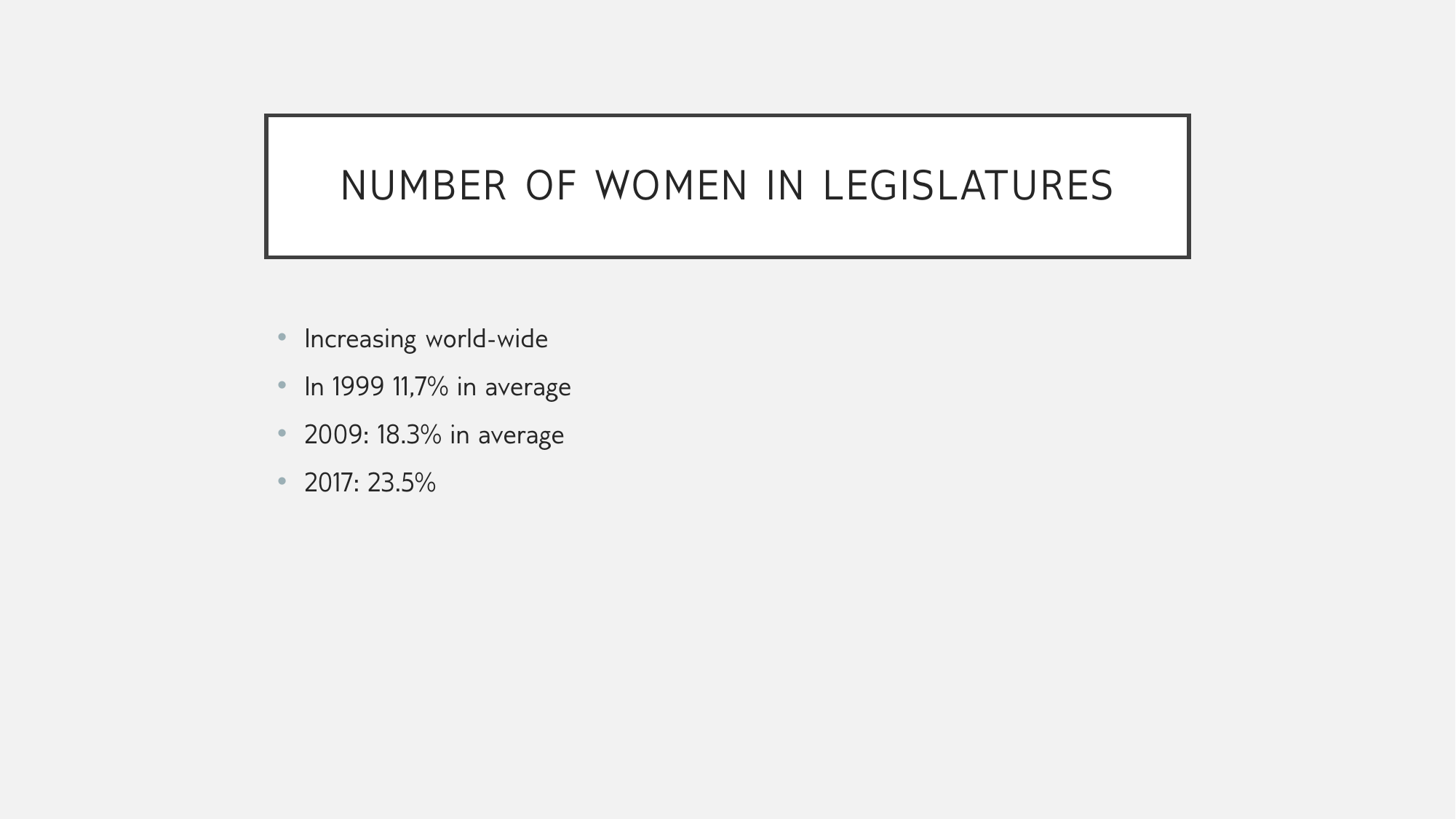

# Number of women in legislatures
Increasing world-wide
In 1999 11,7% in average
2009: 18.3% in average
2017: 23.5%